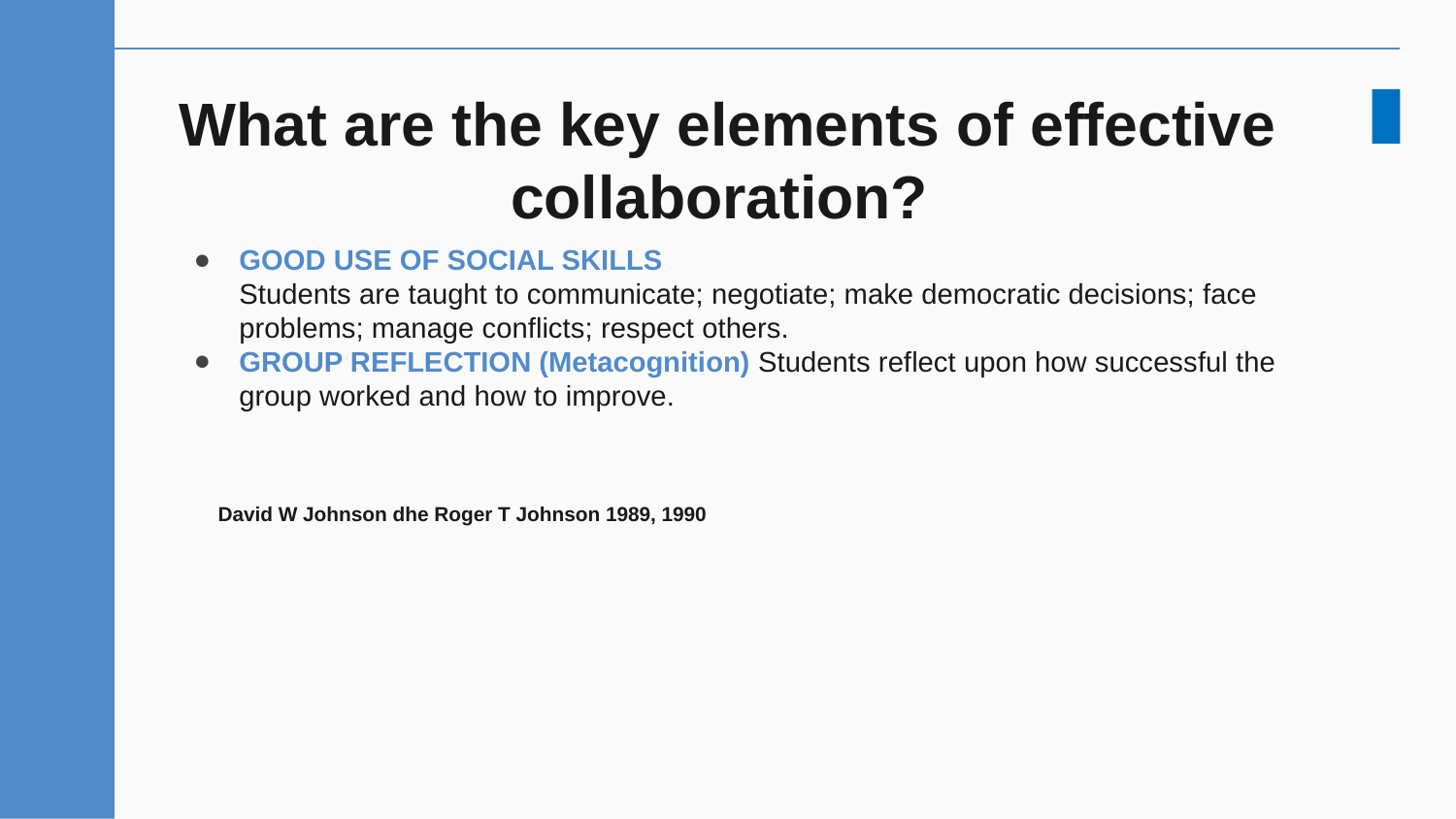

# What are the key elements of effective collaboration?

GOOD USE OF SOCIAL SKILLS
Students are taught to communicate; negotiate; make democratic decisions; face problems; manage conflicts; respect others.
GROUP REFLECTION (Metacognition) Students reflect upon how successful the group worked and how to improve.

David W Johnson dhe Roger T Johnson 1989, 1990